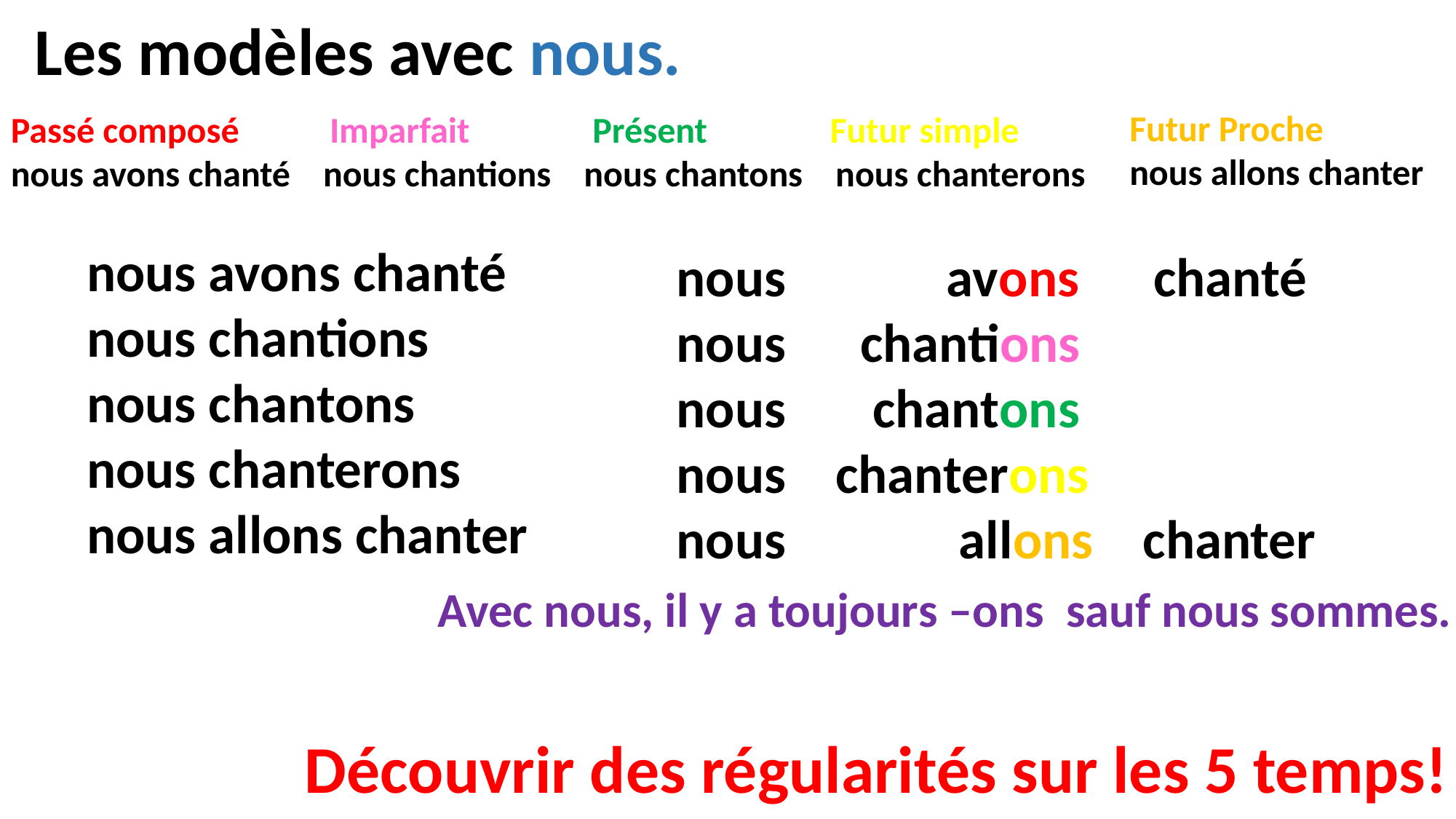

Les modèles avec nous.
Futur Proche
nous allons chanter
Passé composé           Imparfait               Présent               Futur simple
nous avons chanté    nous chantions    nous chantons    nous chanterons
nous avons chanté
nous chantions
nous chantons
nous chanterons
nous allons chanter
nous             avons      chanté
nous      chantions
nous       chantons
nous    chanterons
nous              allons    chanter
Avec nous, il y a toujours –ons  sauf nous sommes.
Découvrir des régularités sur les 5 temps!